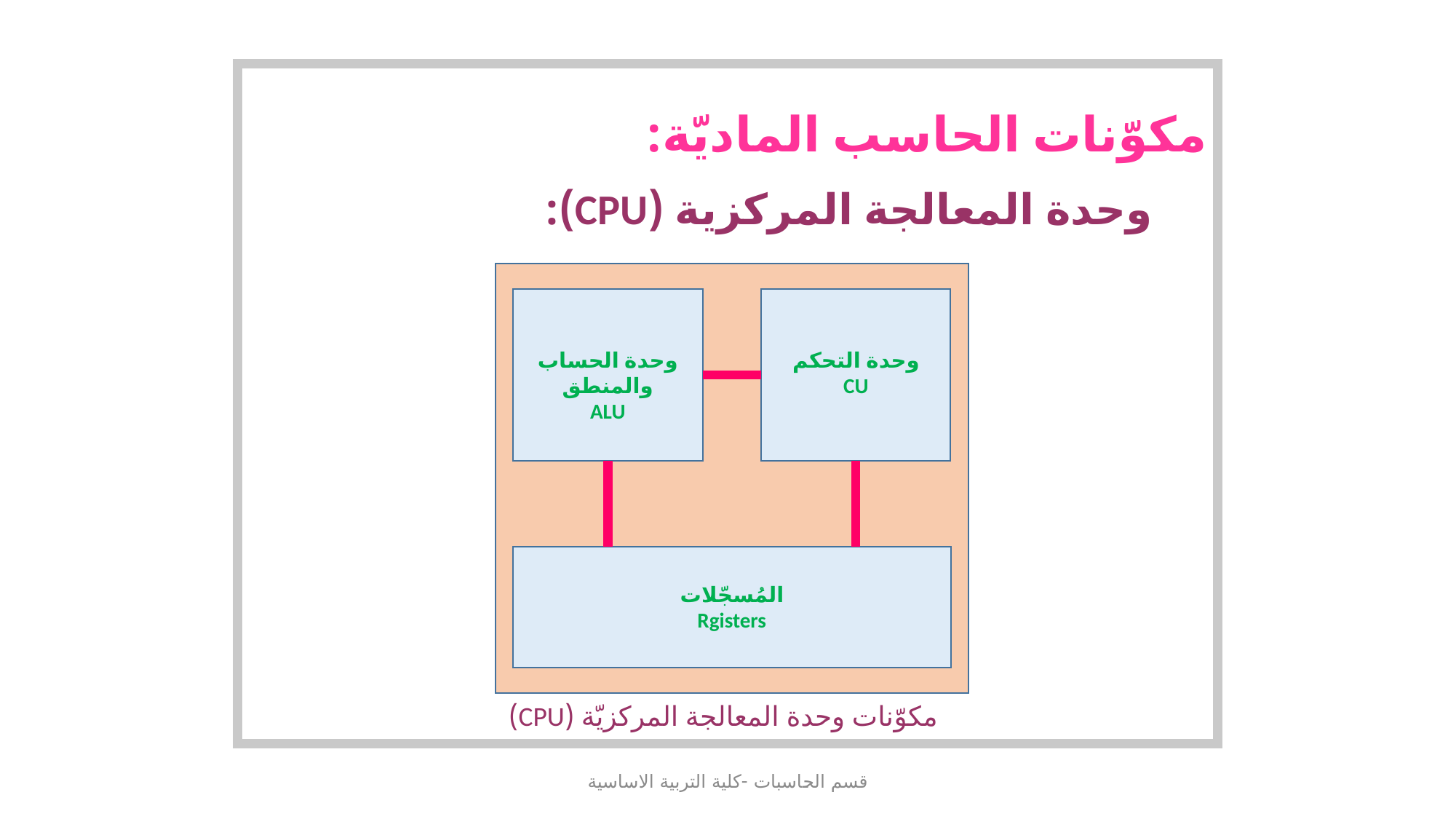

مكوّنات الحاسب الماديّة:

وحدة المعالجة المركزية (CPU):

وحدة الحساب والمنطق
ALU
وحدة التحكم
CU

المُسجّلات
Rgisters
مكوّنات وحدة المعالجة المركزيّة (CPU)
قسم الحاسبات -كلية التربية الاساسية